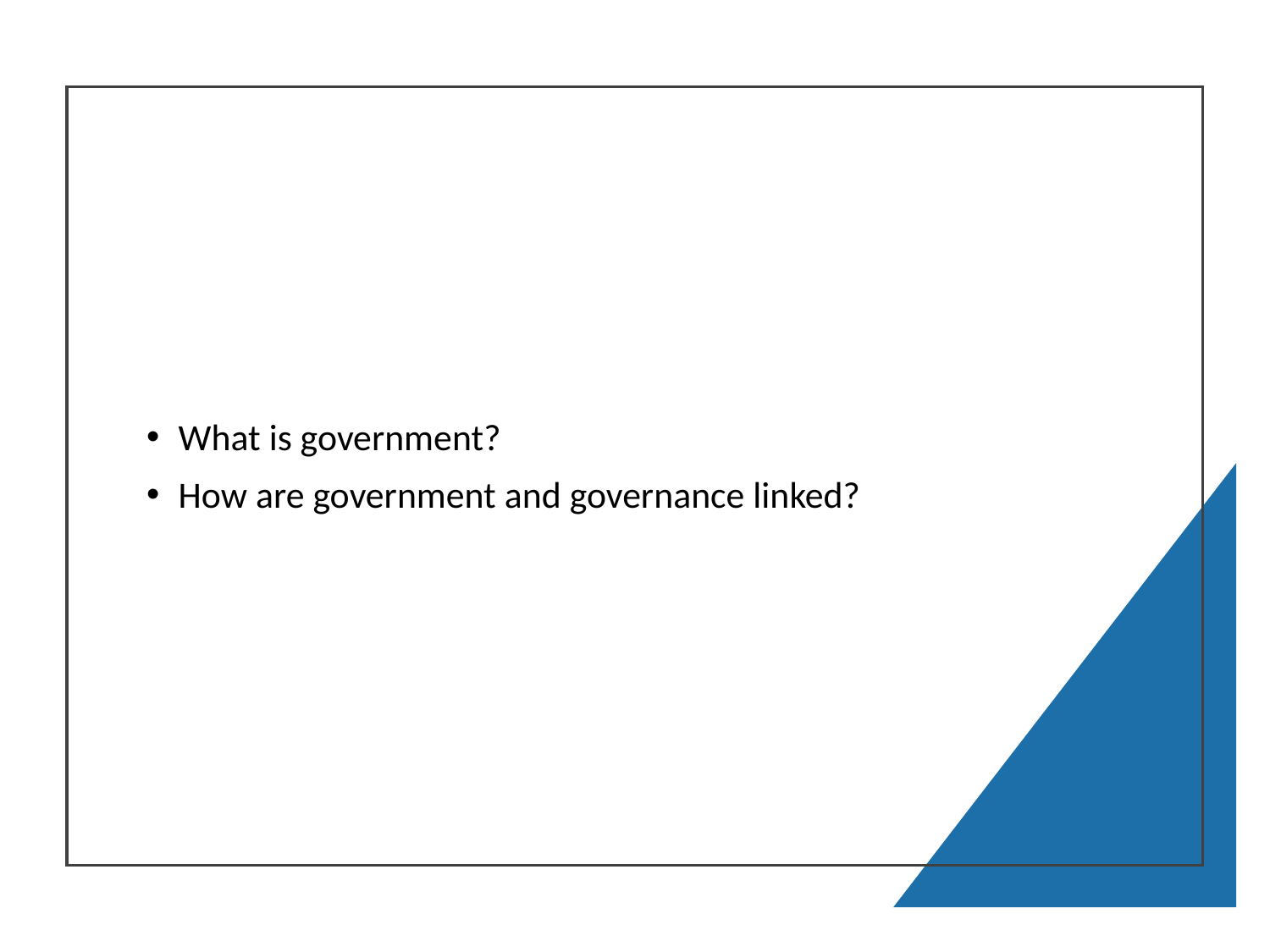

What is government?
How are government and governance linked?